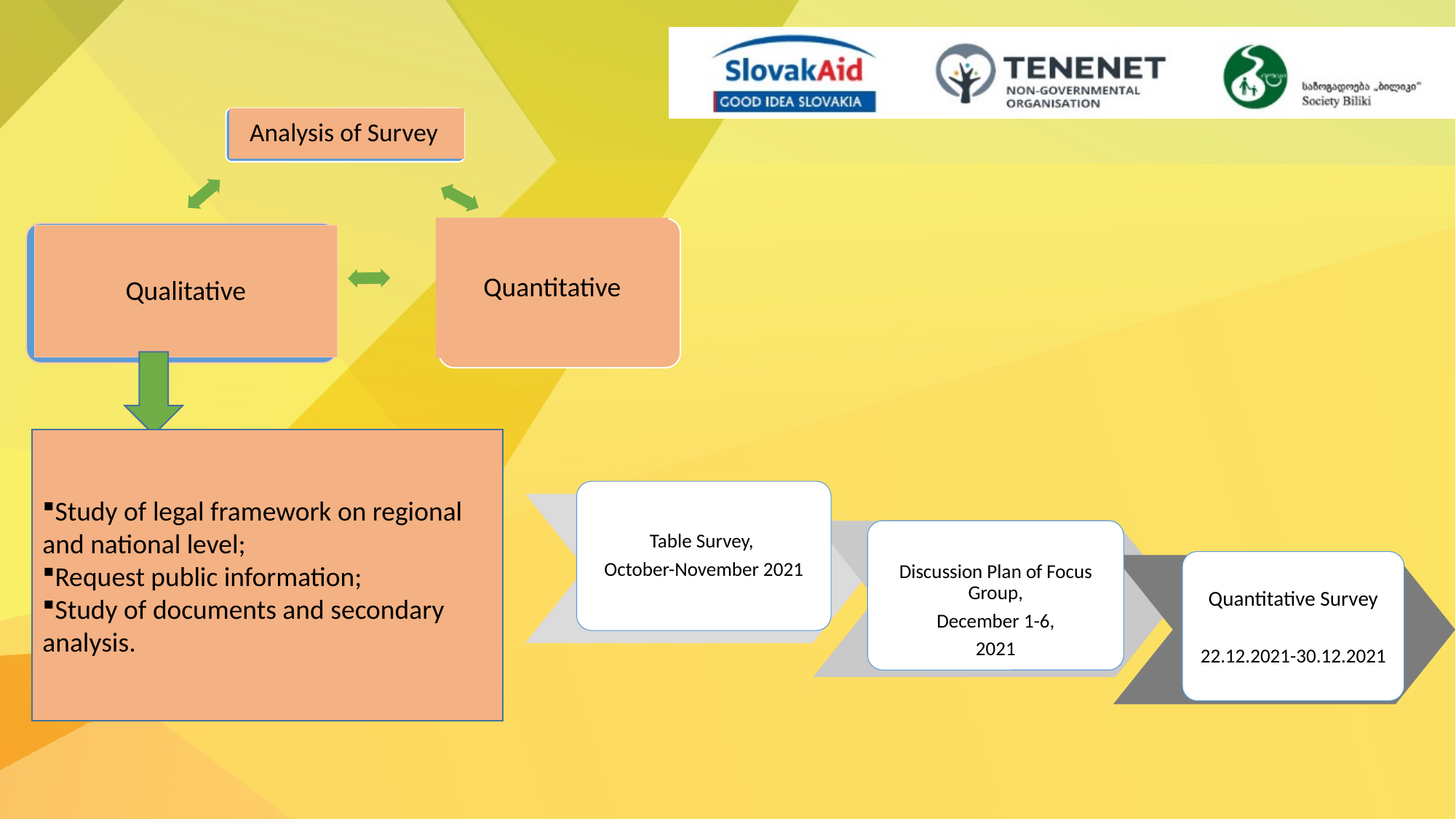

Analysis of Survey

Quantitative

Qualitative

Study of legal framework on regional and national level;
Request public information;
Study of documents and secondary analysis.

Table Survey,
October-November 2021

Discussion Plan of Focus Group,
December 1-6,
2021

Quantitative Survey

22.12.2021-30.12.2021